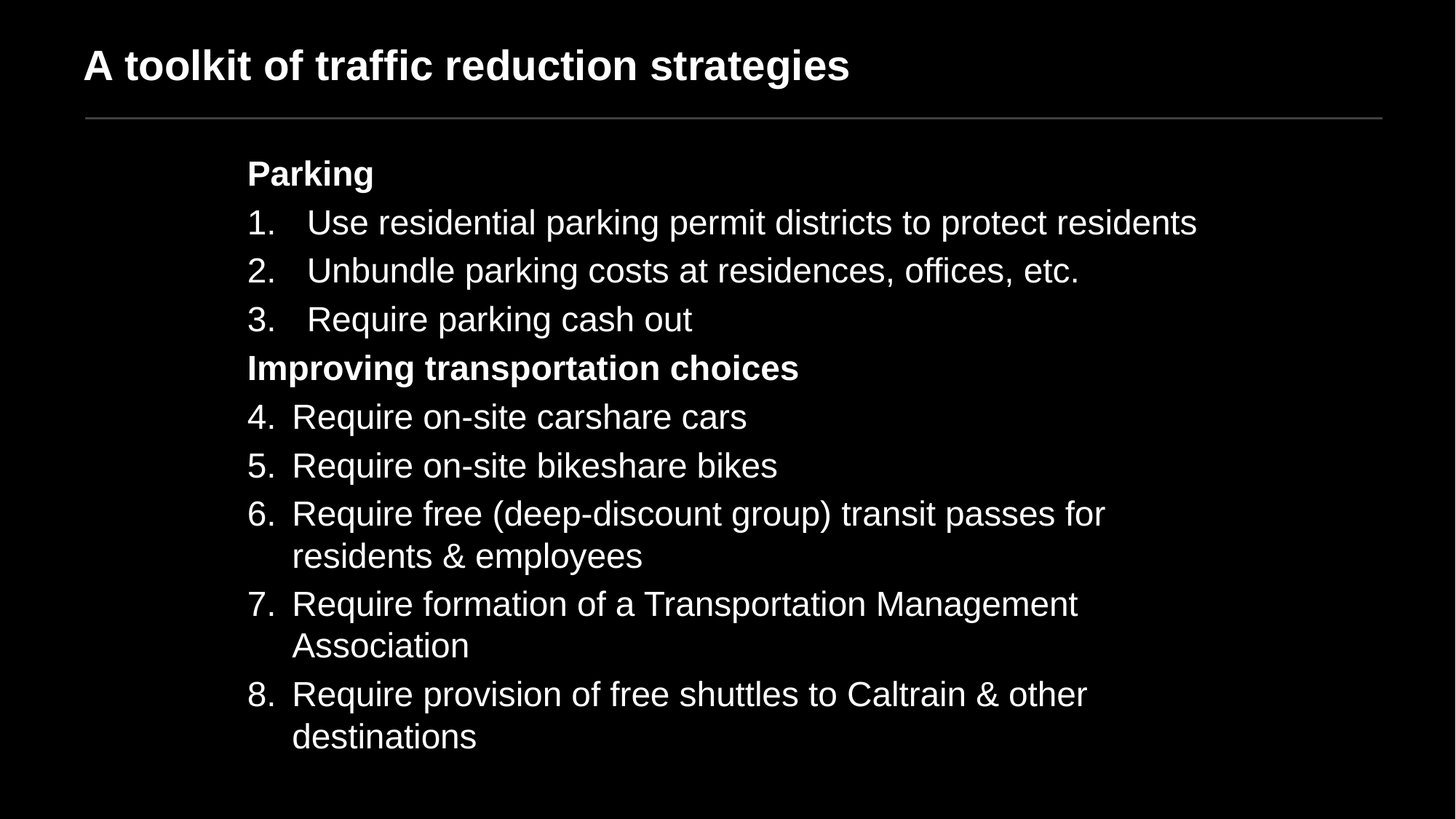

# A toolkit of traffic reduction strategies
Parking
Use residential parking permit districts to protect residents
Unbundle parking costs at residences, offices, etc.
Require parking cash out
Improving transportation choices
Require on-site carshare cars
Require on-site bikeshare bikes
Require free (deep-discount group) transit passes for residents & employees
Require formation of a Transportation Management Association
Require provision of free shuttles to Caltrain & other destinations